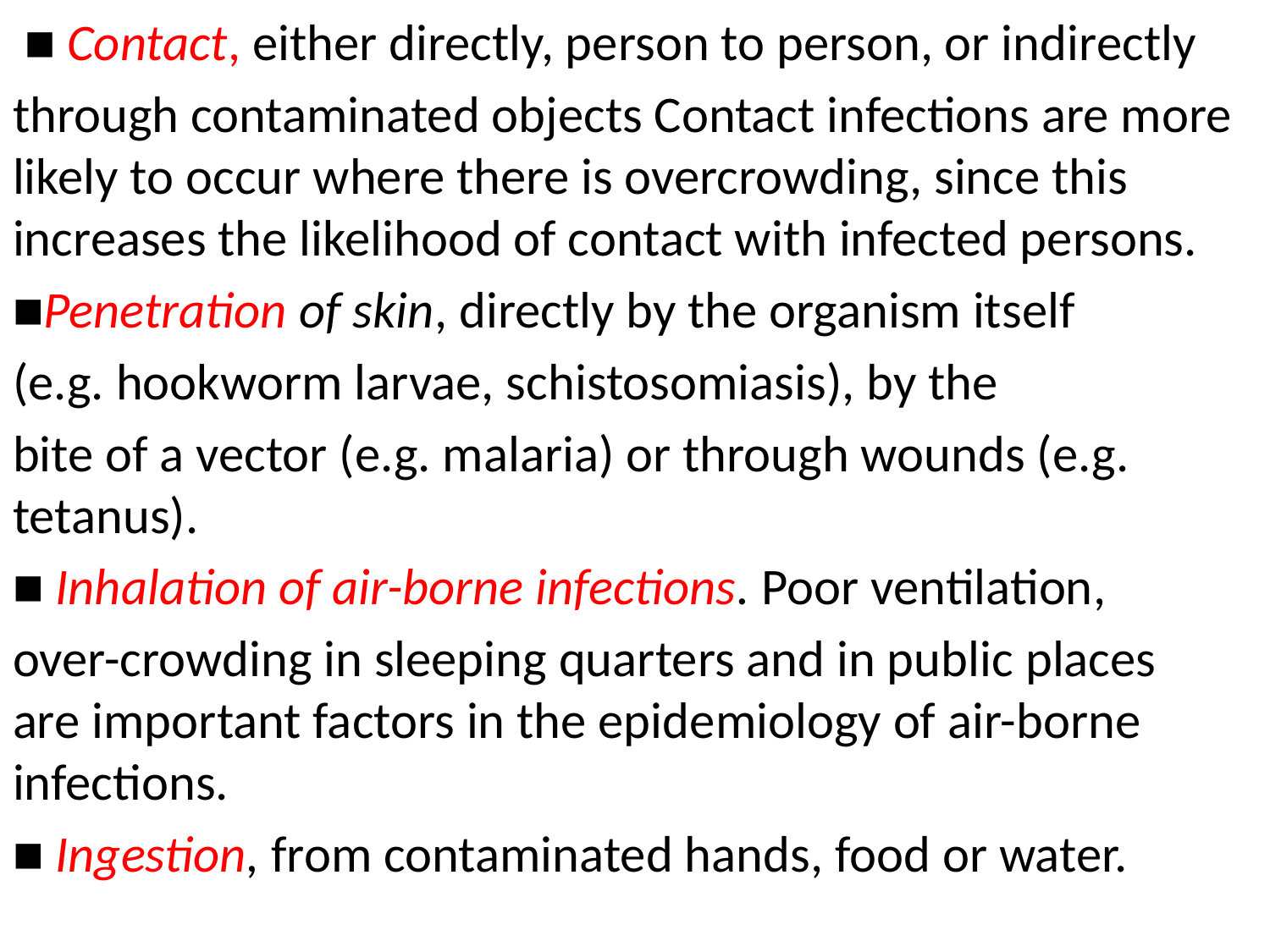

■ Contact, either directly, person to person, or indirectly
through contaminated objects Contact infections are more likely to occur where there is overcrowding, since this increases the likelihood of contact with infected persons.
■Penetration of skin, directly by the organism itself
(e.g. hookworm larvae, schistosomiasis), by the
bite of a vector (e.g. malaria) or through wounds (e.g. tetanus).
■ Inhalation of air-borne infections. Poor ventilation,
over-crowding in sleeping quarters and in public places are important factors in the epidemiology of air-borne infections.
■ Ingestion, from contaminated hands, food or water.